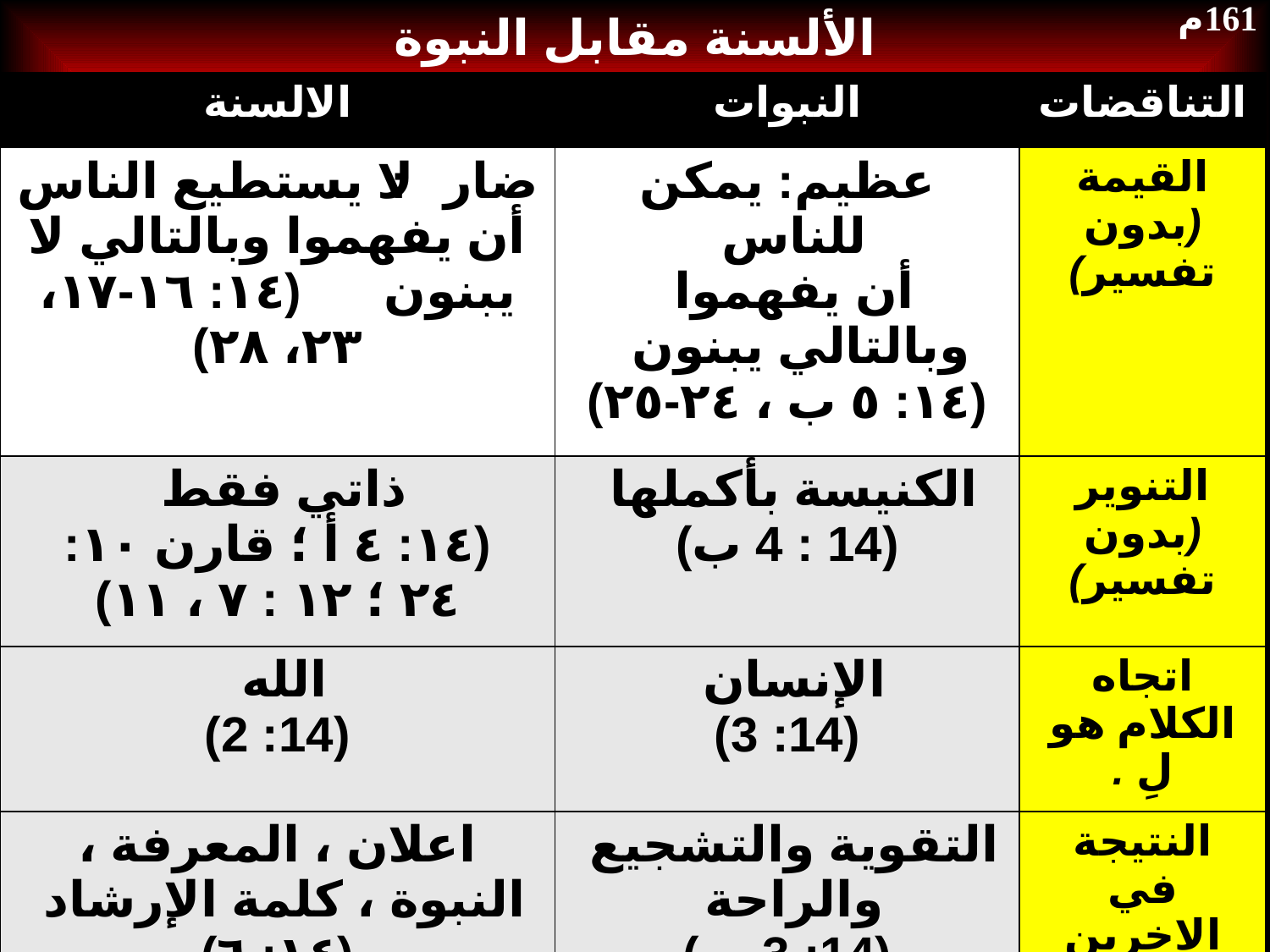

الألسنة مقابل النبوة
161م
| الالسنة | النبوات | التناقضات |
| --- | --- | --- |
| ضار: لا يستطيع الناس أن يفهموا وبالتالي لا يبنون (١٤: ١٦-١٧، ٢٣، ٢٨) | عظيم: يمكن للناس أن يفهموا وبالتالي يبنون (١٤: ٥ ب ، ٢٤-٢٥) | القيمة (بدون تفسير) |
| ذاتي فقط (١٤: ٤ أ ؛ قارن ١٠: ٢٤ ؛ ١٢ : ٧ ، ١١) | الكنيسة بأكملها (14 : 4 ب) | التنوير (بدون تفسير) |
| الله (14: 2) | الإنسان (14: 3) | اتجاه الكلام هو لِ . |
| اعلان ، المعرفة ، النبوة ، كلمة الإرشاد (١٤: ٦) | التقوية والتشجيع والراحة (14: 3 ب) | النتيجة في الاخرين |